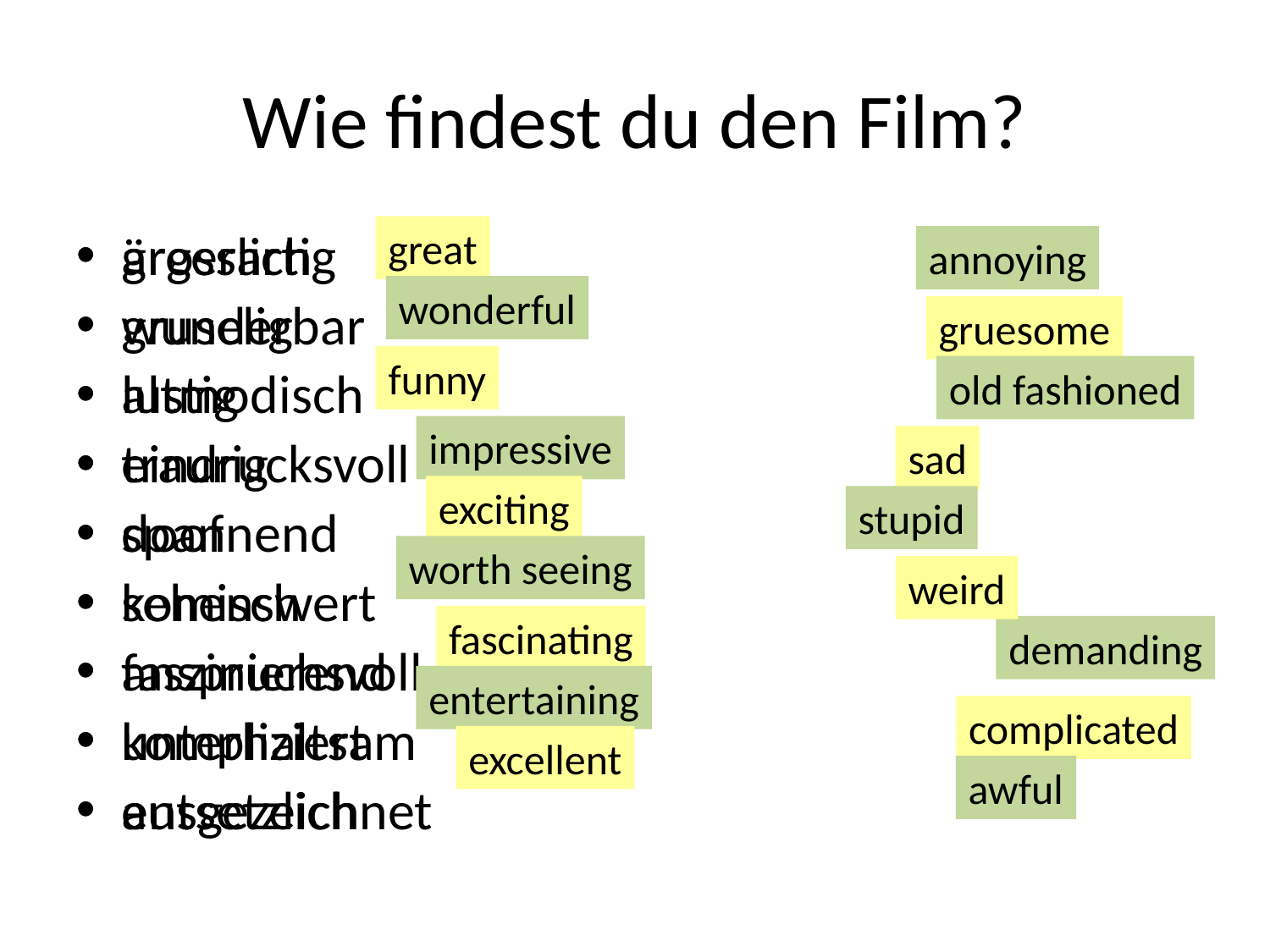

# Wie findest du den Film?
great
grossartig
wunderbar
lustig
eindrucksvoll
spannend
sehenswert
faszinierend
unterhaltsam
ausgezeichnet

ärgerlich
gruselig
altmodisch
traurig
doof
komisch
anspruchsvoll
kompliziert
entsetzlich

annoying
wonderful
gruesome
funny
old fashioned
impressive
sad
exciting
stupid
worth seeing
weird
fascinating
demanding
entertaining
complicated
excellent
awful